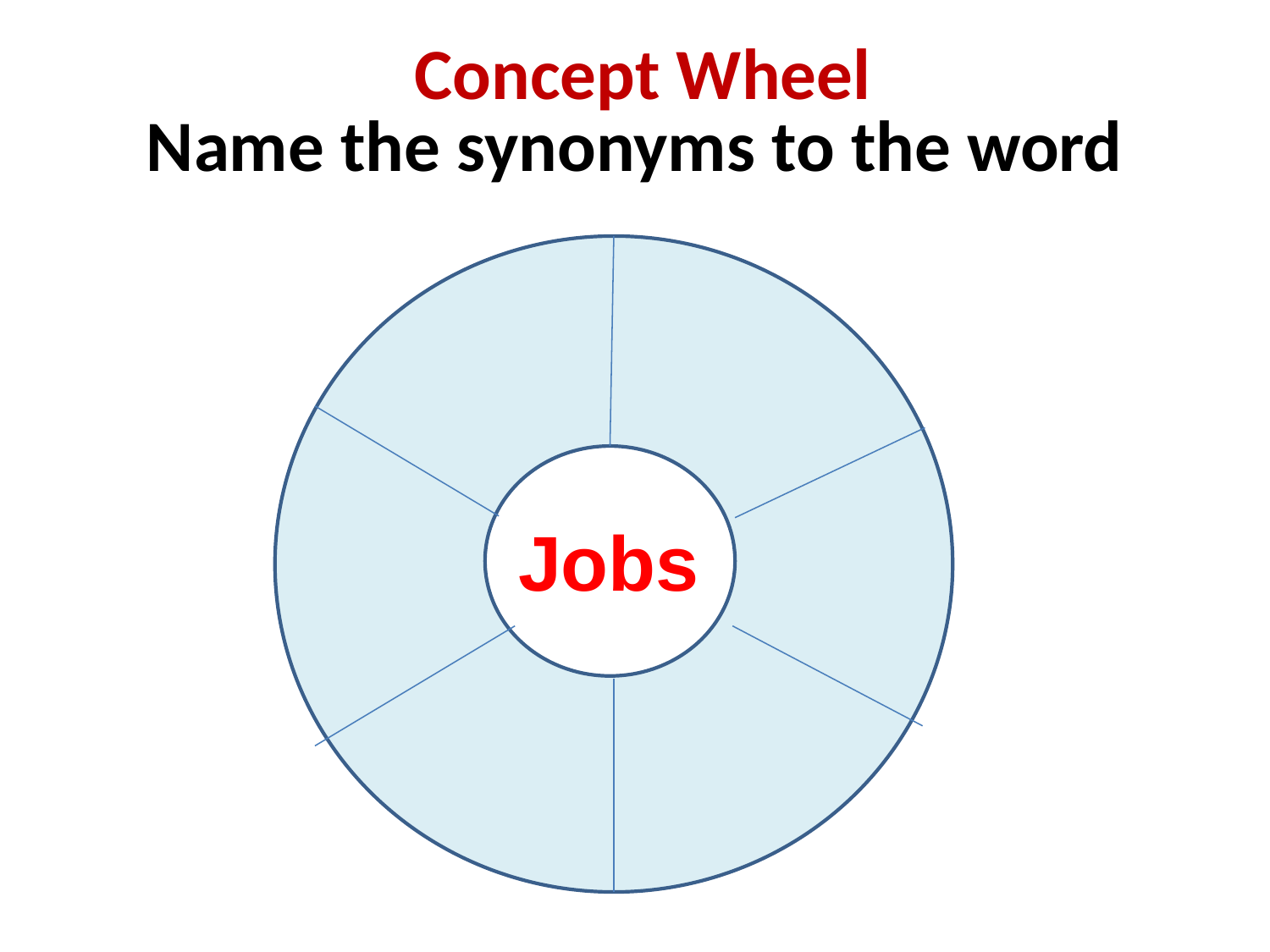

# Concept Wheel Name the synonyms to the word

Jobs